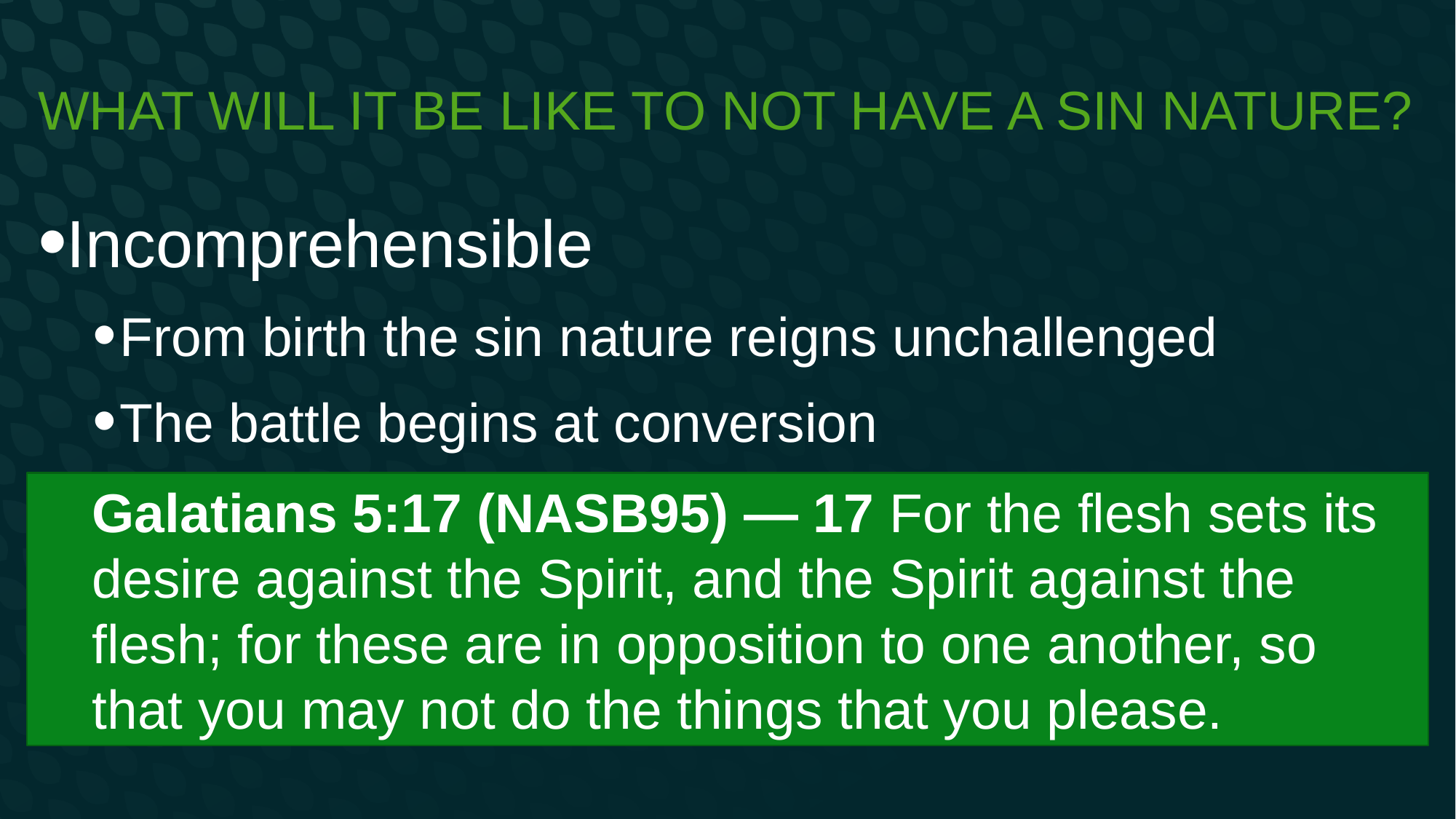

# What will it be like to not have a sin Nature?
Incomprehensible
From birth the sin nature reigns unchallenged
The battle begins at conversion

Galatians 5:17 (NASB95) — 17 For the flesh sets its desire against the Spirit, and the Spirit against the flesh; for these are in opposition to one another, so that you may not do the things that you please.